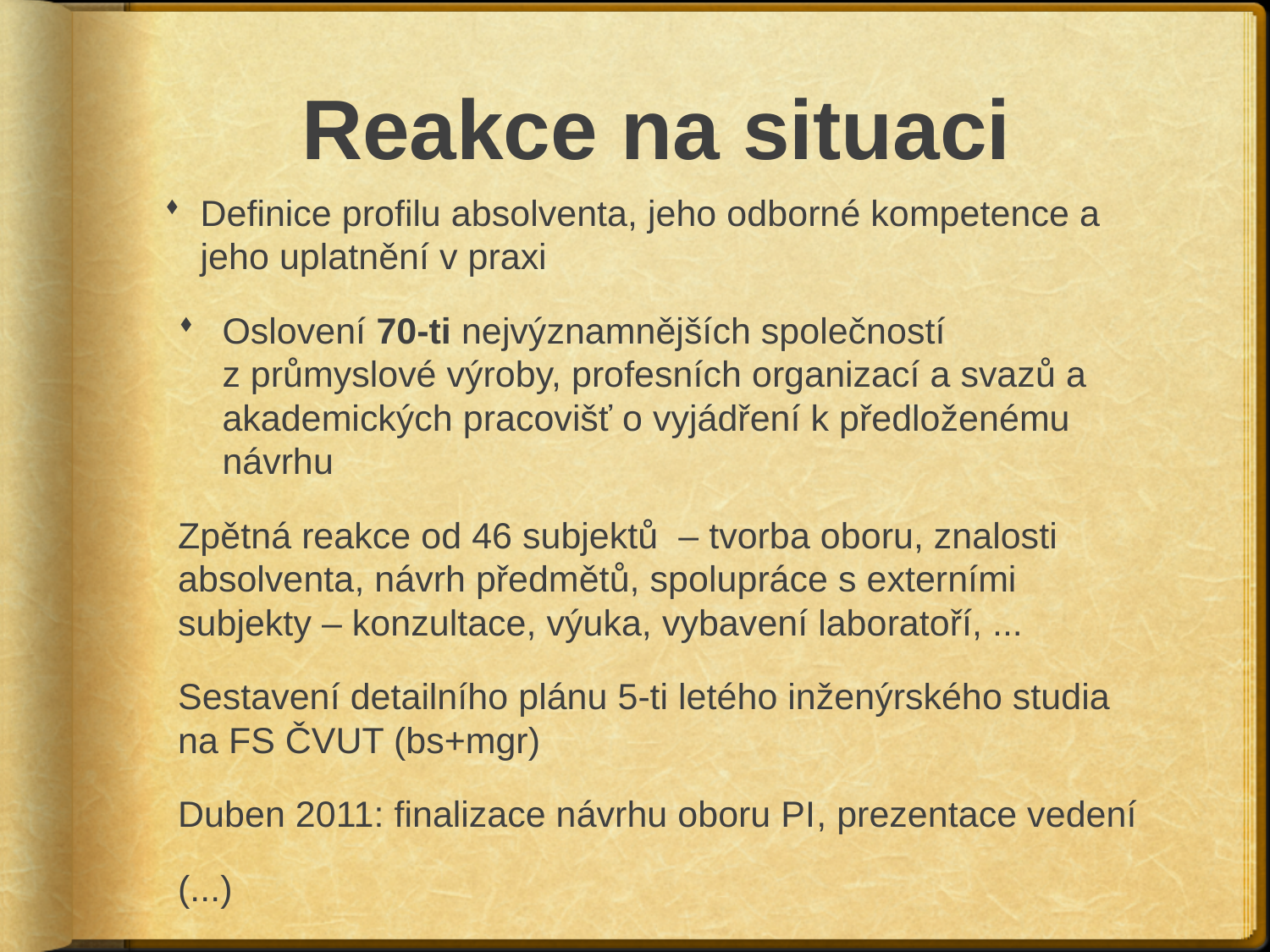

# Reakce na situaci
Definice profilu absolventa, jeho odborné kompetence a jeho uplatnění v praxi
Oslovení 70-ti nejvýznamnějších společností z průmyslové výroby, profesních organizací a svazů a akademických pracovišť o vyjádření k předloženému návrhu
Zpětná reakce od 46 subjektů  – tvorba oboru, znalosti absolventa, návrh předmětů, spolupráce s externími subjekty – konzultace, výuka, vybavení laboratoří, ...
Sestavení detailního plánu 5-ti letého inženýrského studia na FS ČVUT (bs+mgr)
Duben 2011: finalizace návrhu oboru PI, prezentace vedení
(...)